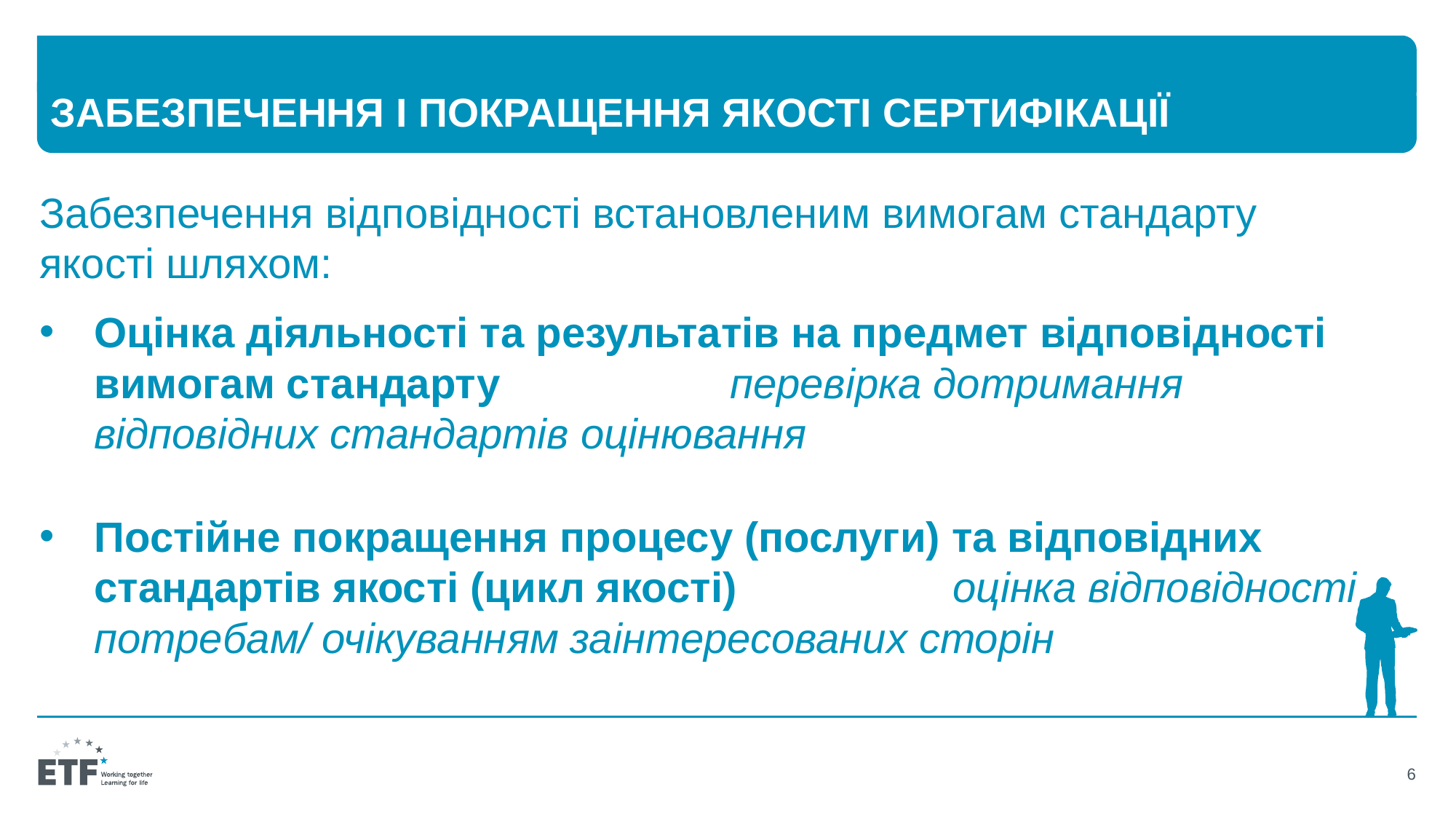

# Забезпечення і покращення якості сертифікації
Забезпечення відповідності встановленим вимогам стандарту якості шляхом:
Оцінка діяльності та результатів на предмет відповідності вимогам стандарту 				           перевірка дотримання відповідних стандартів оцінювання

Постійне покращення процесу (послуги) та відповідних стандартів якості (цикл якості)			     	    оцінка відповідності потребам/ очікуванням заінтересованих сторін

6